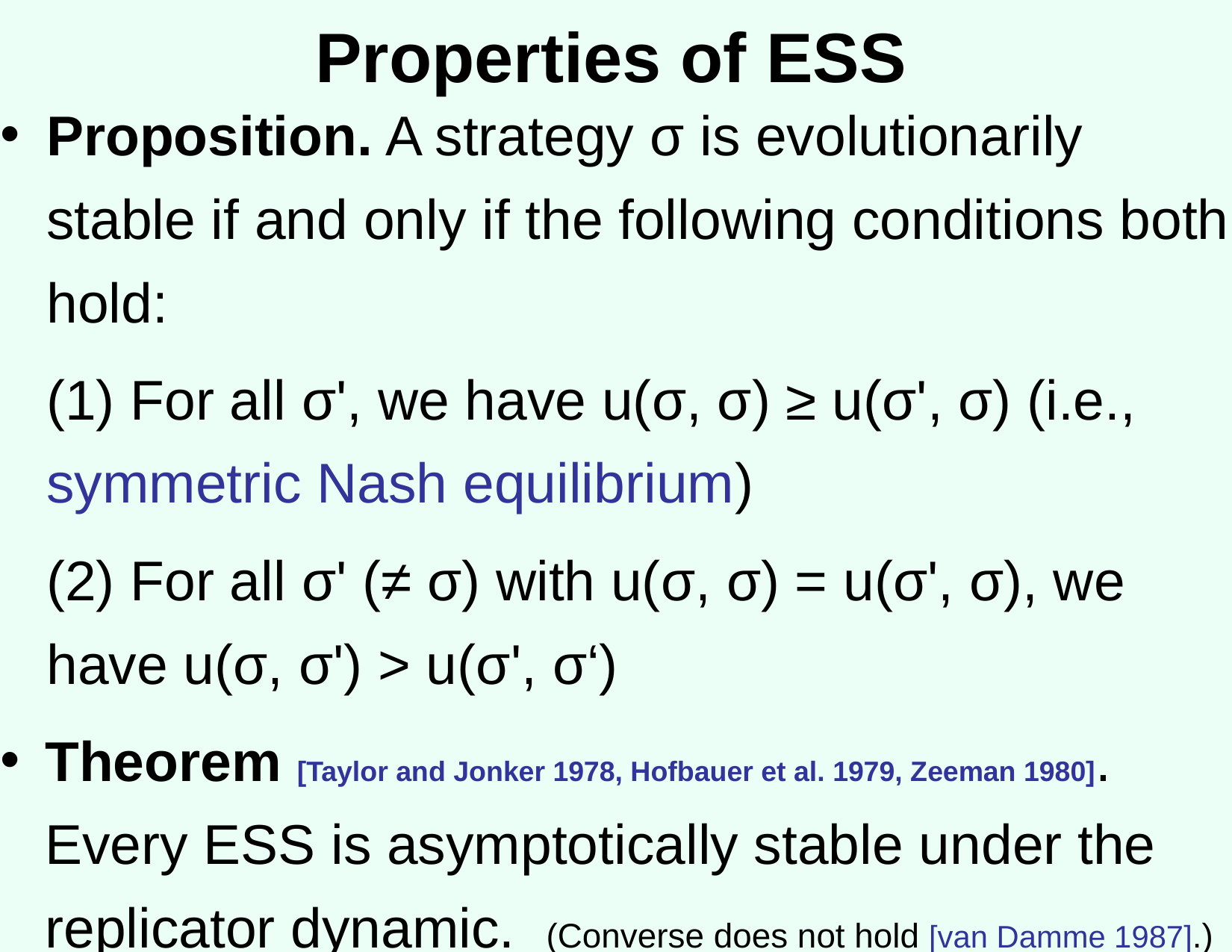

# Properties of ESS
Proposition. A strategy σ is evolutionarily stable if and only if the following conditions both hold:
	(1) For all σ', we have u(σ, σ) ≥ u(σ', σ) (i.e., symmetric Nash equilibrium)
	(2) For all σ' (≠ σ) with u(σ, σ) = u(σ', σ), we have u(σ, σ') > u(σ', σ‘)
Theorem [Taylor and Jonker 1978, Hofbauer et al. 1979, Zeeman 1980]. Every ESS is asymptotically stable under the replicator dynamic.  (Converse does not hold [van Damme 1987].)